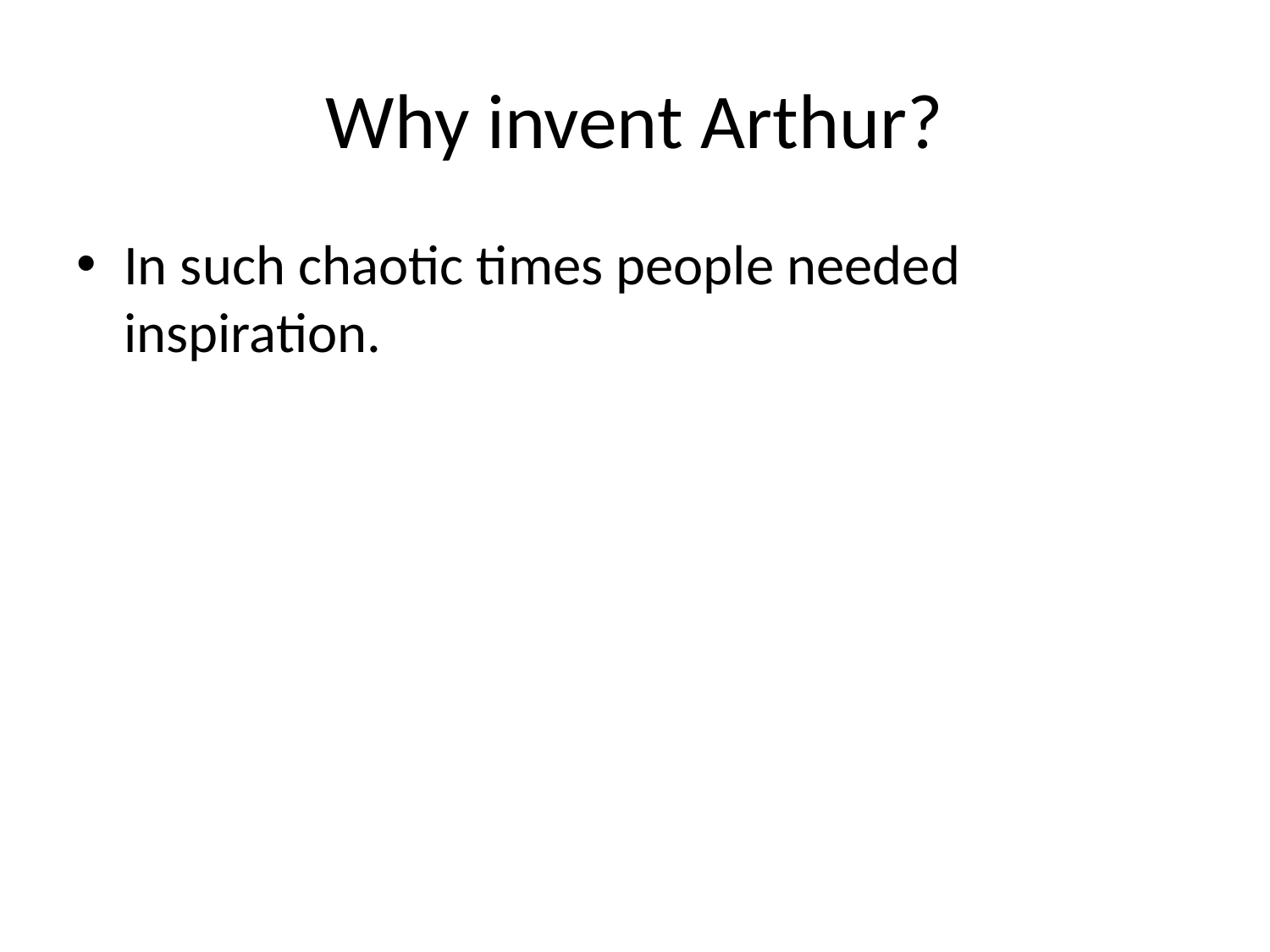

# Why invent Arthur?
In such chaotic times people needed inspiration.